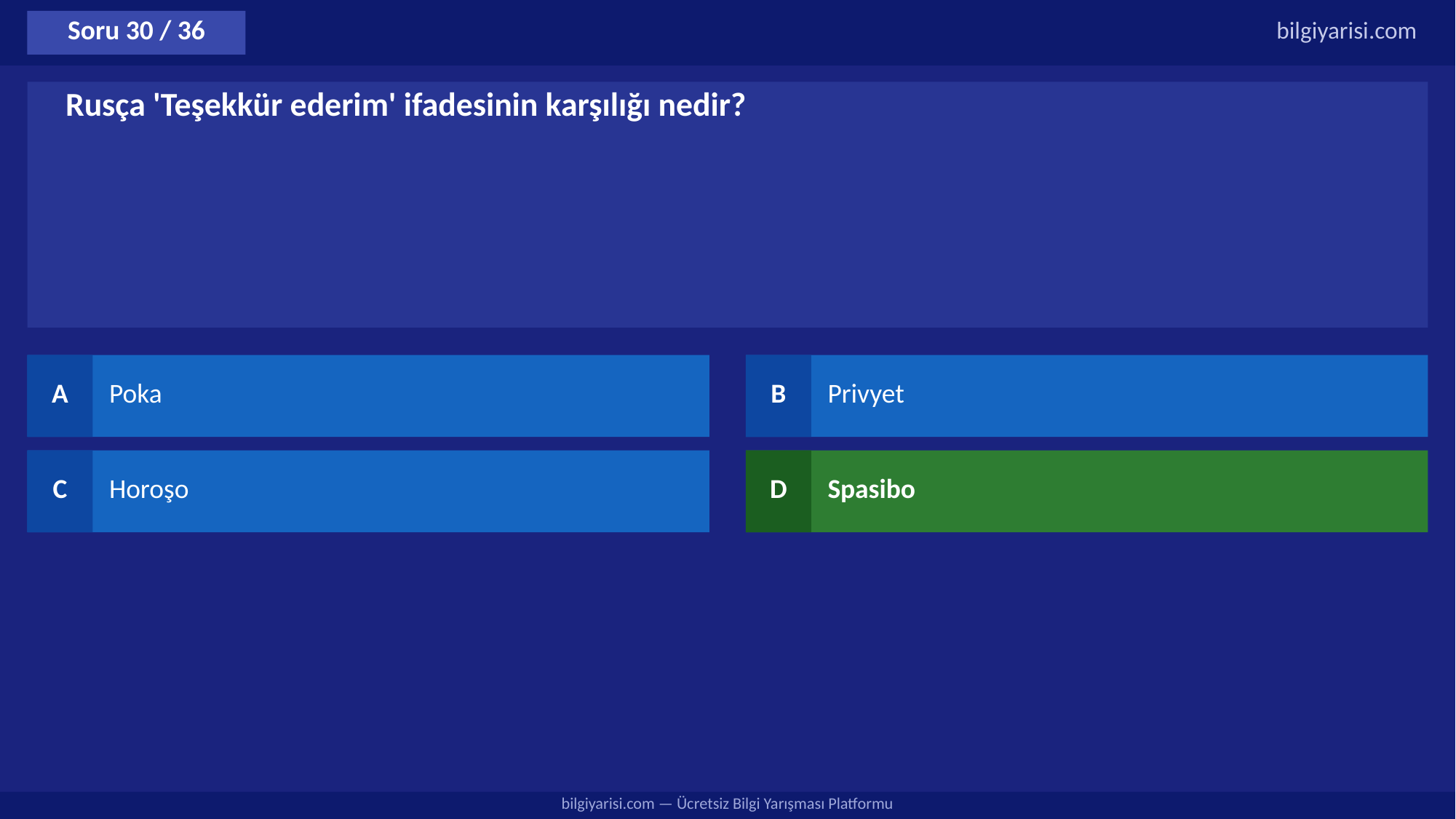

Soru 30 / 36
bilgiyarisi.com

Rusça 'Teşekkür ederim' ifadesinin karşılığı nedir?

A
Poka

B
Privyet

C
Horoşo

D
Spasibo
bilgiyarisi.com — Ücretsiz Bilgi Yarışması Platformu